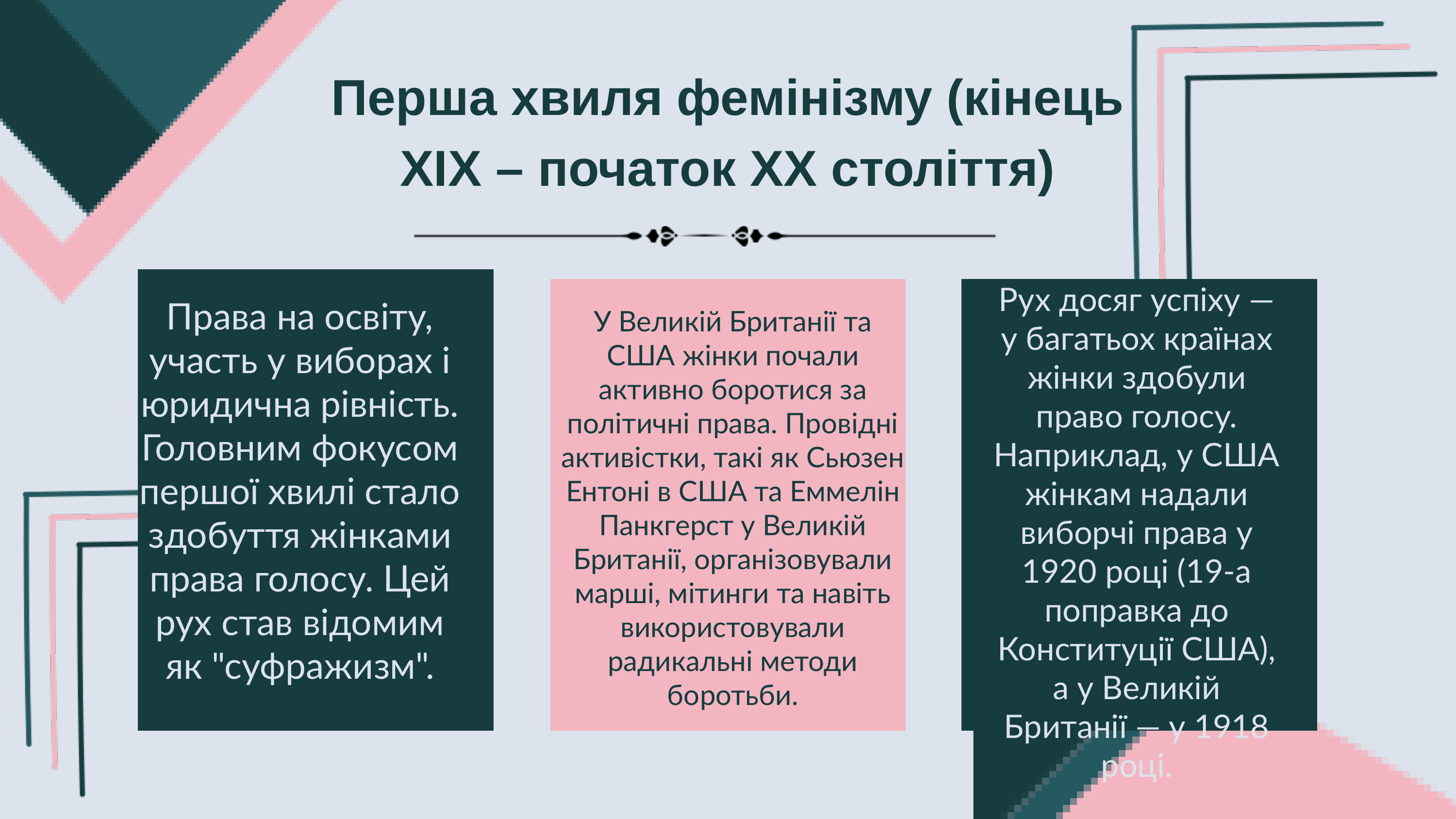

Перша хвиля фемінізму (кінець XIX – початок XX століття)

Рух досяг успіху — у багатьох країнах жінки здобули право голосу. Наприклад, у США жінкам надали виборчі права у 1920 році (19-а поправка до Конституції США), а у Великій Британії — у 1918 році.
Права на освіту, участь у виборах і юридична рівність. Головним фокусом першої хвилі стало здобуття жінками права голосу. Цей рух став відомим як "суфражизм".
У Великій Британії та США жінки почали активно боротися за політичні права. Провідні активістки, такі як Сьюзен Ентоні в США та Еммелін Панкгерст у Великій Британії, організовували марші, мітинги та навіть використовували радикальні методи боротьби.